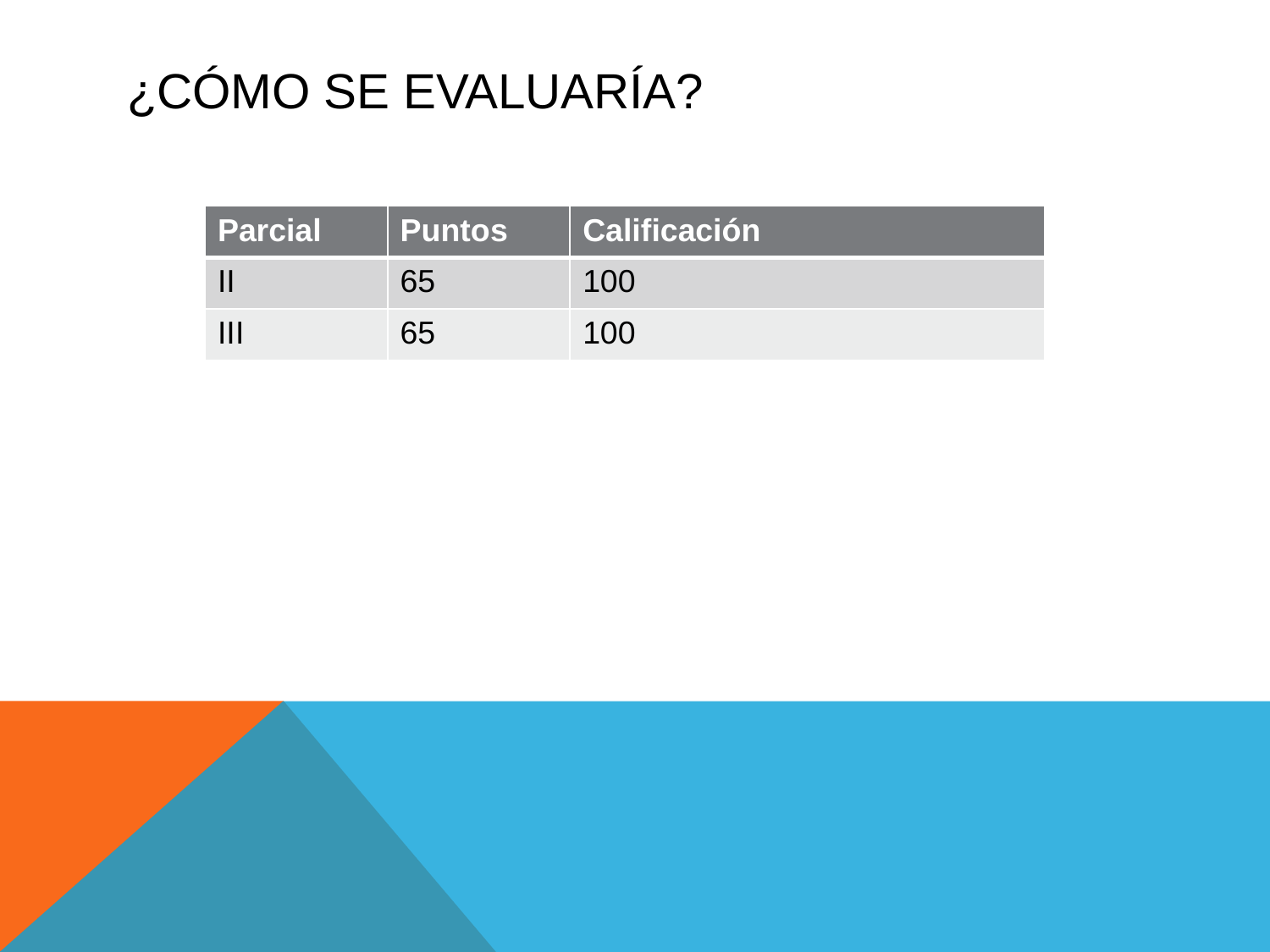

# ¿Cómo se evaluaría?
| Parcial | Puntos | Calificación |
| --- | --- | --- |
| II | 65 | 100 |
| III | 65 | 100 |